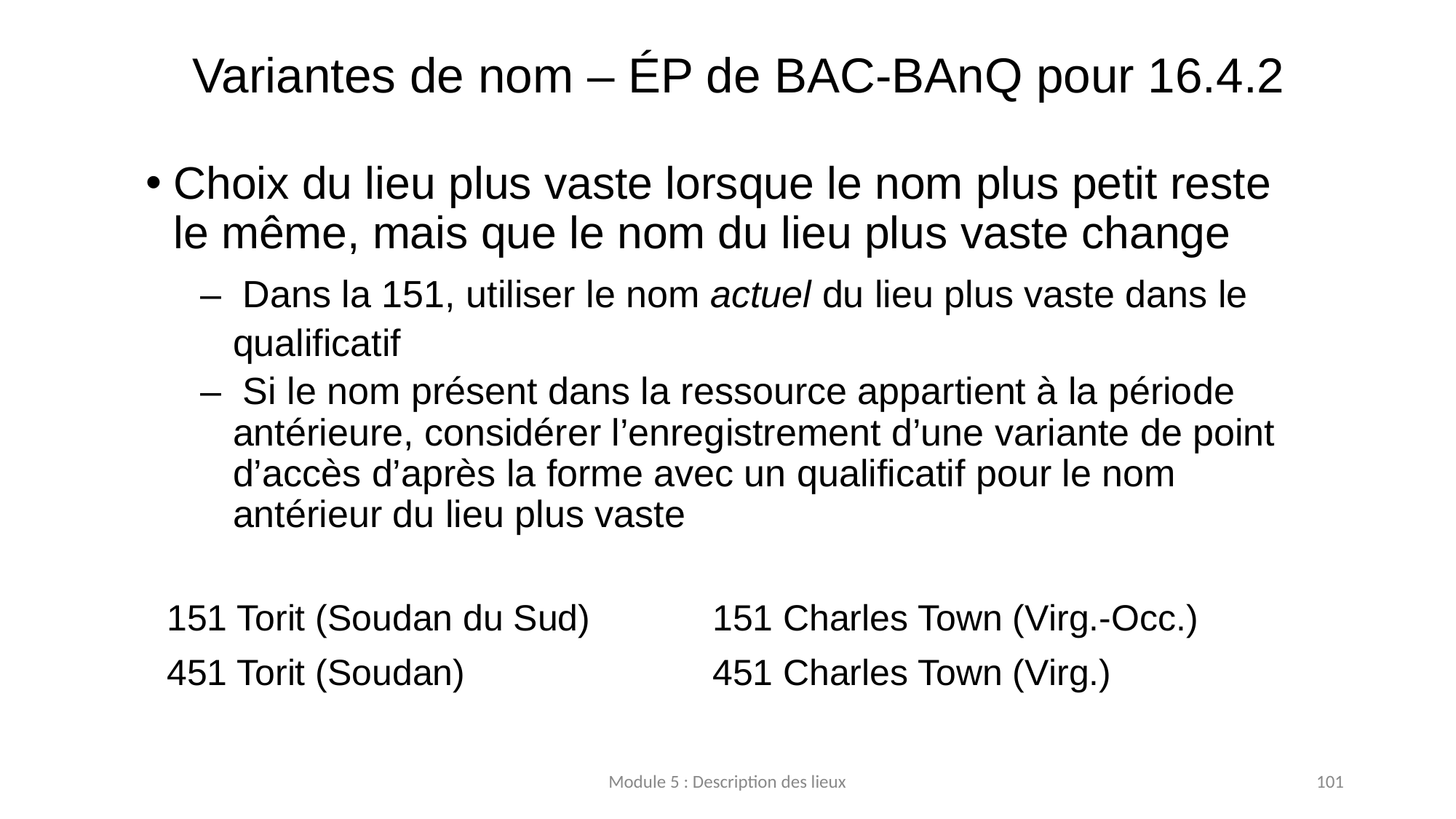

# Variantes de nom – ÉP de BAC-BAnQ pour 16.4.2
Choix du lieu plus vaste lorsque le nom plus petit reste le même, mais que le nom du lieu plus vaste change
–  Dans la 151, utiliser le nom actuel du lieu plus vaste dans le
	qualificatif
–  Si le nom présent dans la ressource appartient à la période antérieure, considérer l’enregistrement d’une variante de point d’accès d’après la forme avec un qualificatif pour le nom antérieur du lieu plus vaste

151 Torit (Soudan du Sud)		151 Charles Town (Virg.-Occ.)
451 Torit (Soudan) 			451 Charles Town (Virg.)
Module 5 : Description des lieux
101